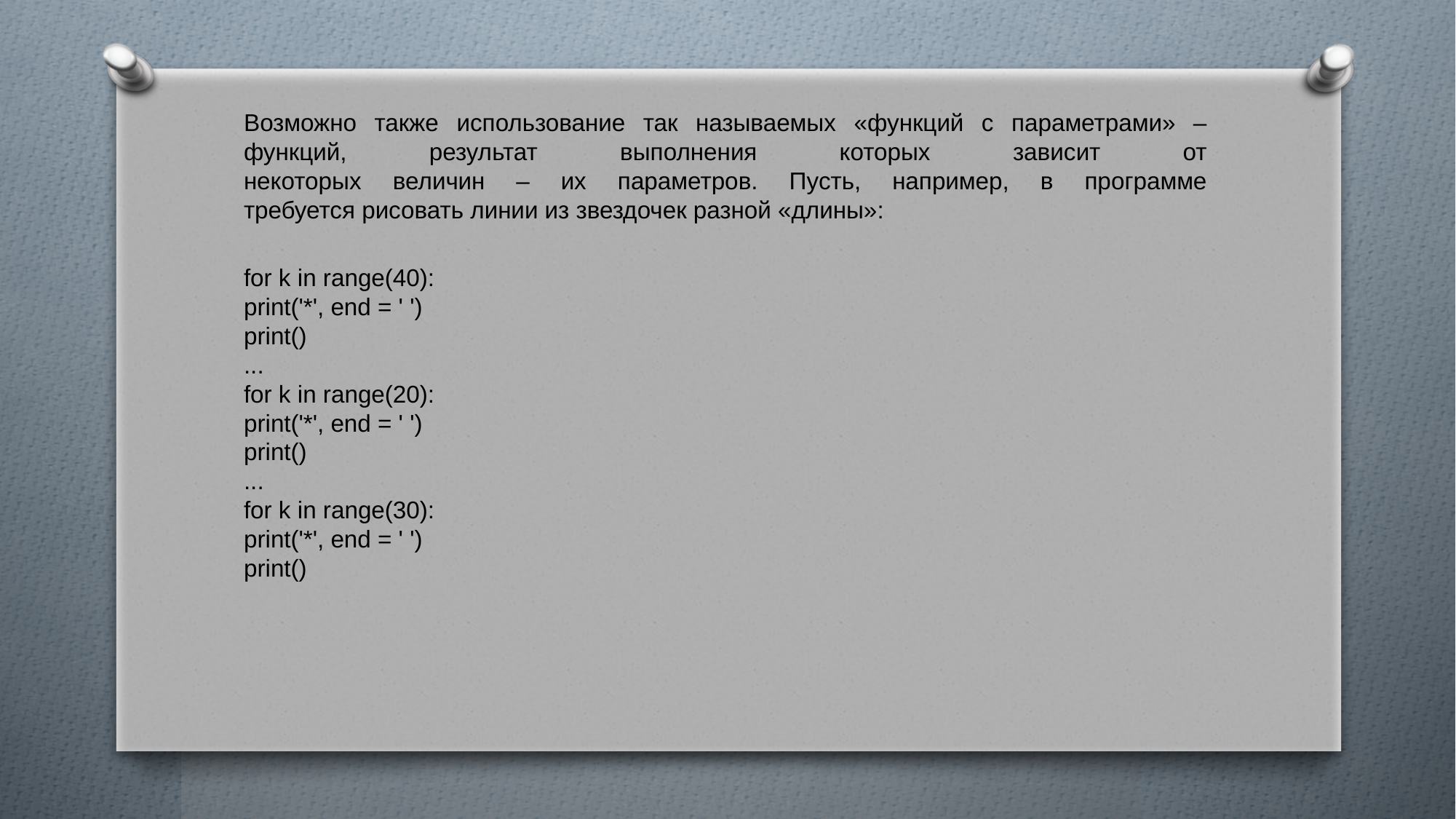

Возможно также использование так называемых «функций с параметрами» – функций, результат выполнения которых зависит от
некоторых величин – их параметров. Пусть, например, в программе
требуется рисовать линии из звездочек разной «длины»:

for k in range(40):
print('*', end = ' ')
print()
...
for k in range(20):
print('*', end = ' ')
print()
...
for k in range(30):
print('*', end = ' ')
print()